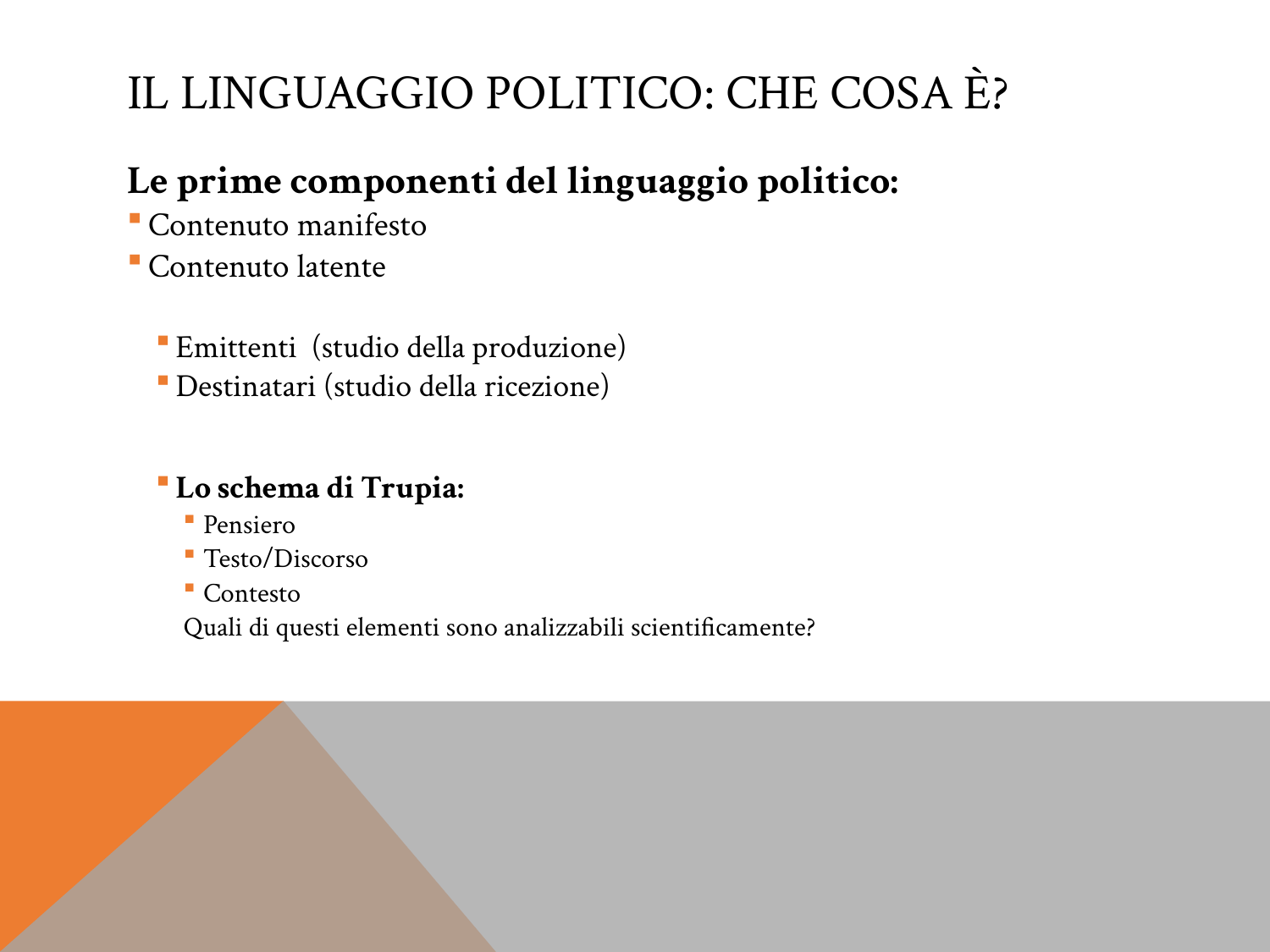

# Il linguaggio politico: che cosa è?
Le prime componenti del linguaggio politico:
Contenuto manifesto
Contenuto latente

Emittenti  (studio della produzione)
Destinatari (studio della ricezione)

Lo schema di Trupia:
Pensiero
Testo/Discorso
Contesto
Quali di questi elementi sono analizzabili scientificamente?